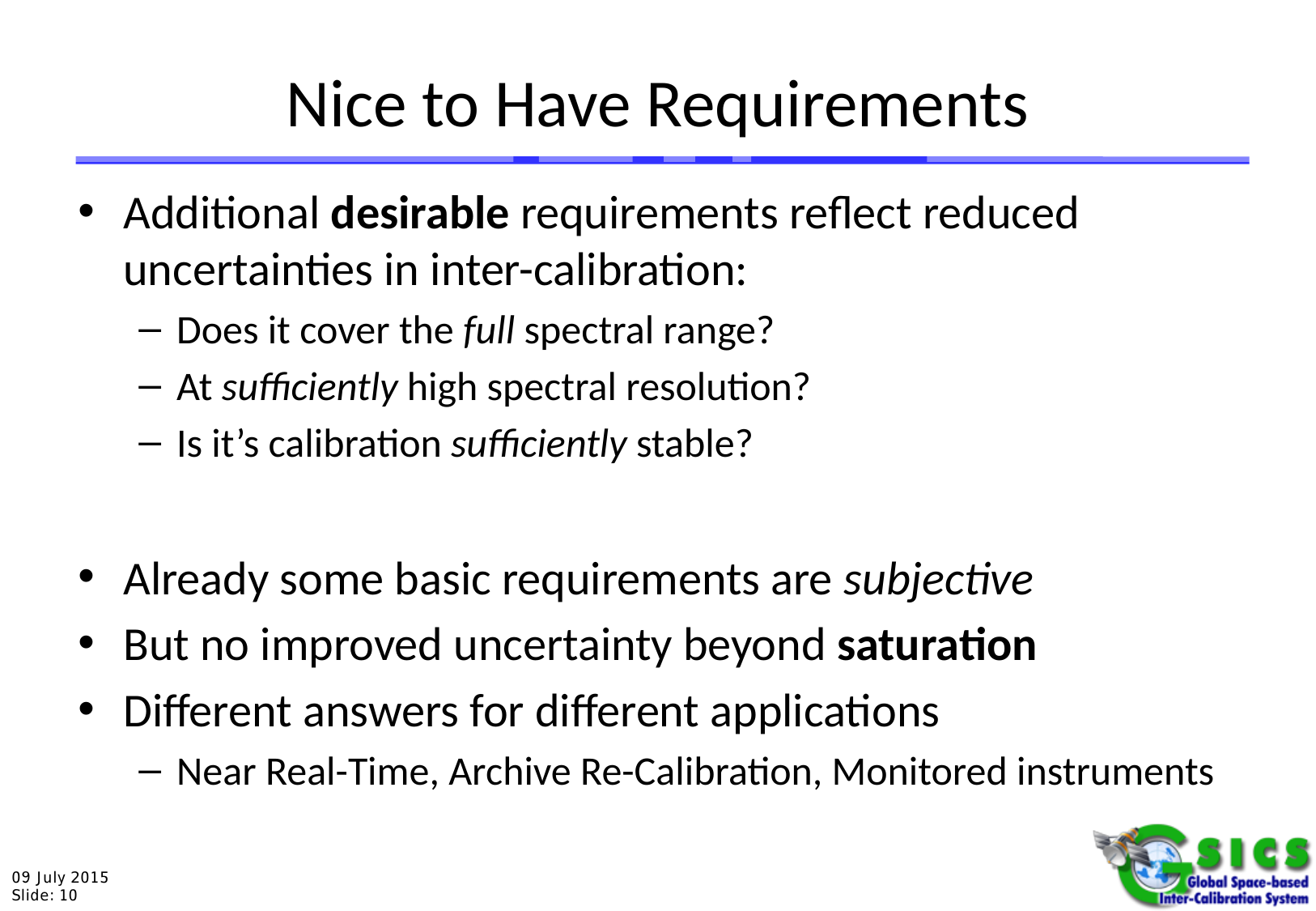

# Nice to Have Requirements
Additional desirable requirements reflect reduced uncertainties in inter-calibration:
Does it cover the full spectral range?
At sufficiently high spectral resolution?
Is it’s calibration sufficiently stable?

Already some basic requirements are subjective
But no improved uncertainty beyond saturation
Different answers for different applications
Near Real-Time, Archive Re-Calibration, Monitored instruments